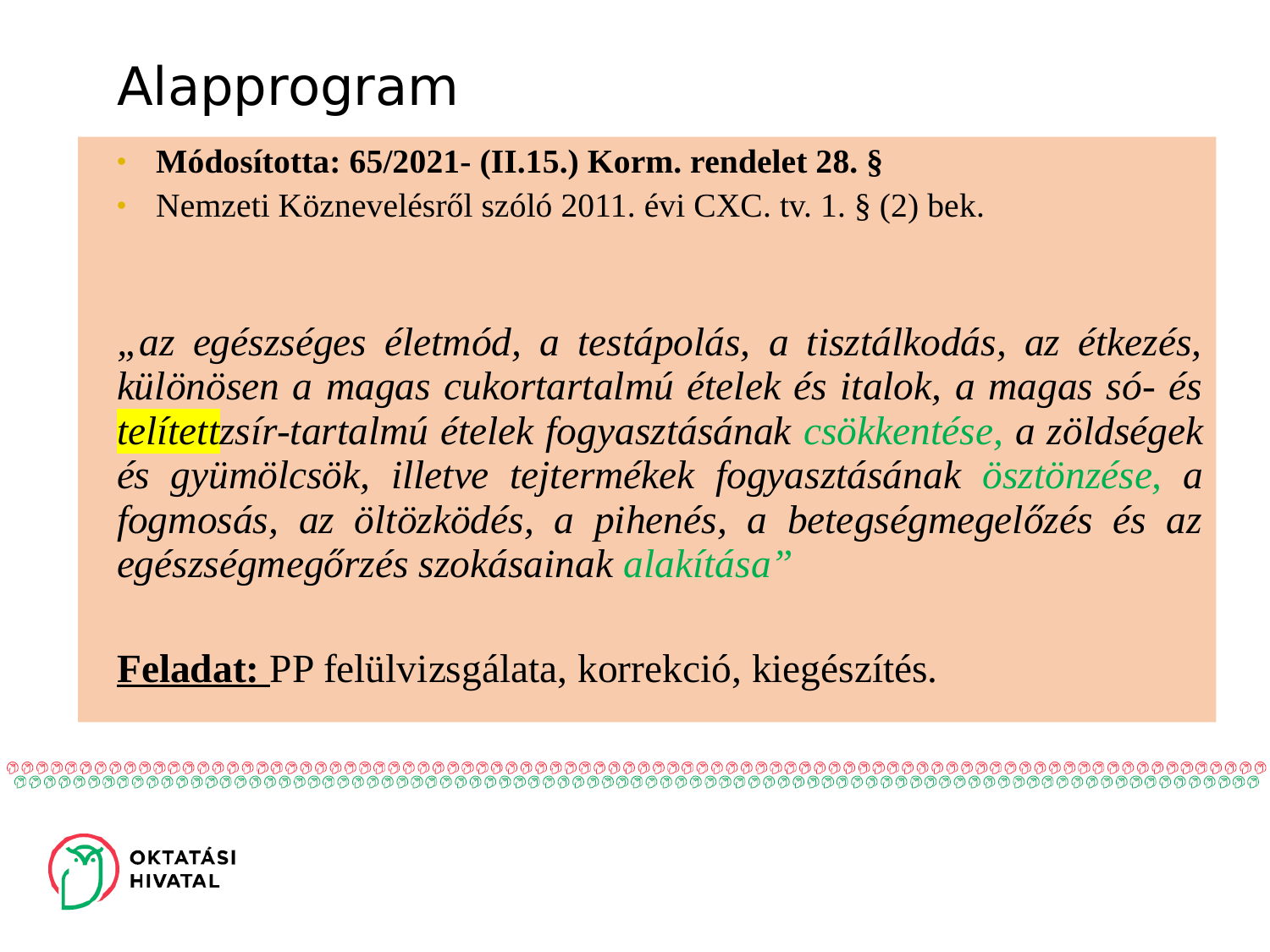

# Alapprogram
Módosította: 65/2021- (II.15.) Korm. rendelet 28. §
Nemzeti Köznevelésről szóló 2011. évi CXC. tv. 1. § (2) bek.

„az egészséges életmód, a testápolás, a tisztálkodás, az étkezés, különösen a magas cukortartalmú ételek és italok, a magas só- és telítettzsír-tartalmú ételek fogyasztásának csökkentése, a zöldségek és gyümölcsök, illetve tejtermékek fogyasztásának ösztönzése, a fogmosás, az öltözködés, a pihenés, a betegségmegelőzés és az egészségmegőrzés szokásainak alakítása”

Feladat: PP felülvizsgálata, korrekció, kiegészítés.